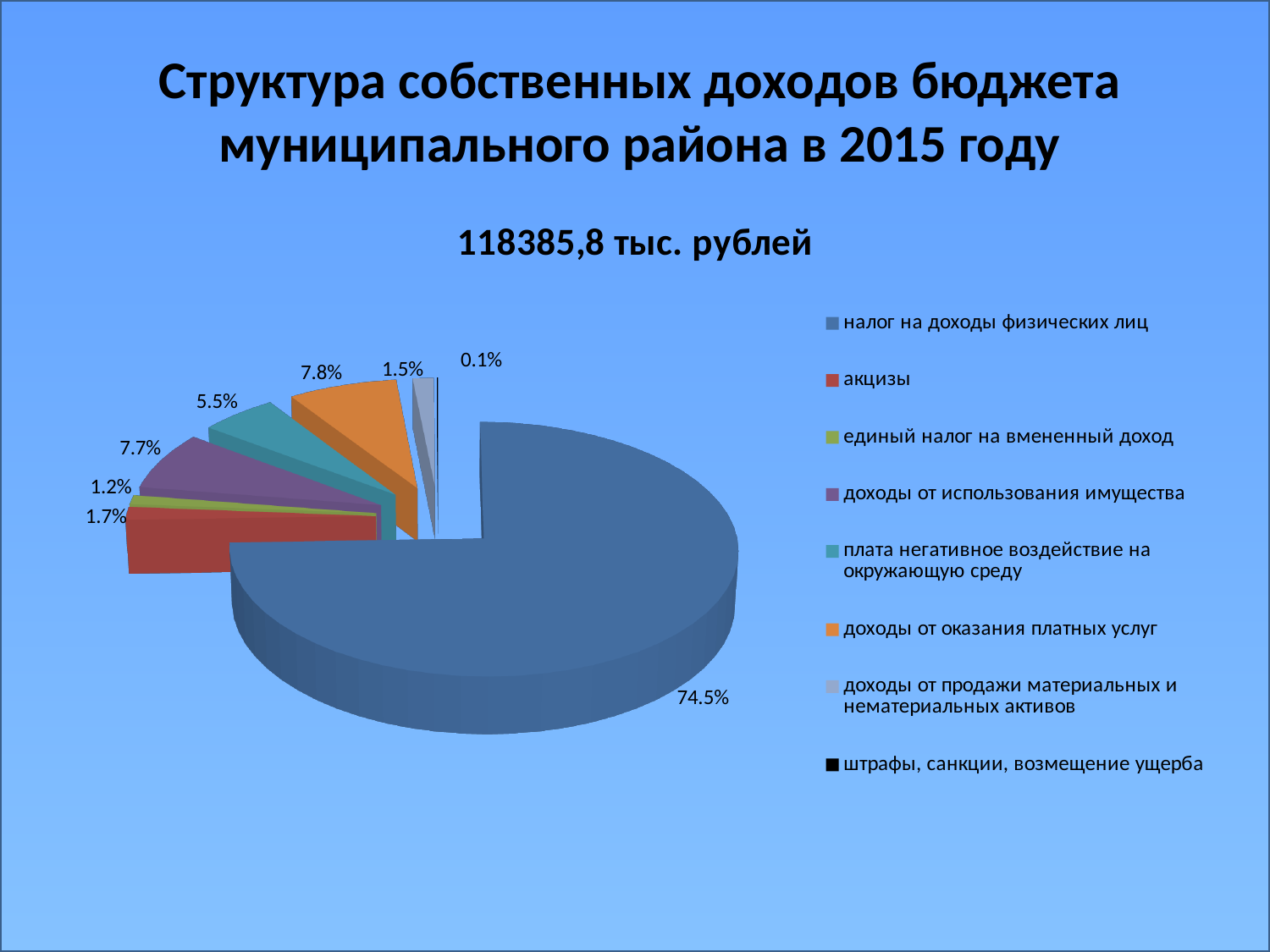

Структура собственных доходов бюджета муниципального района в 2015 году

[unsupported chart]